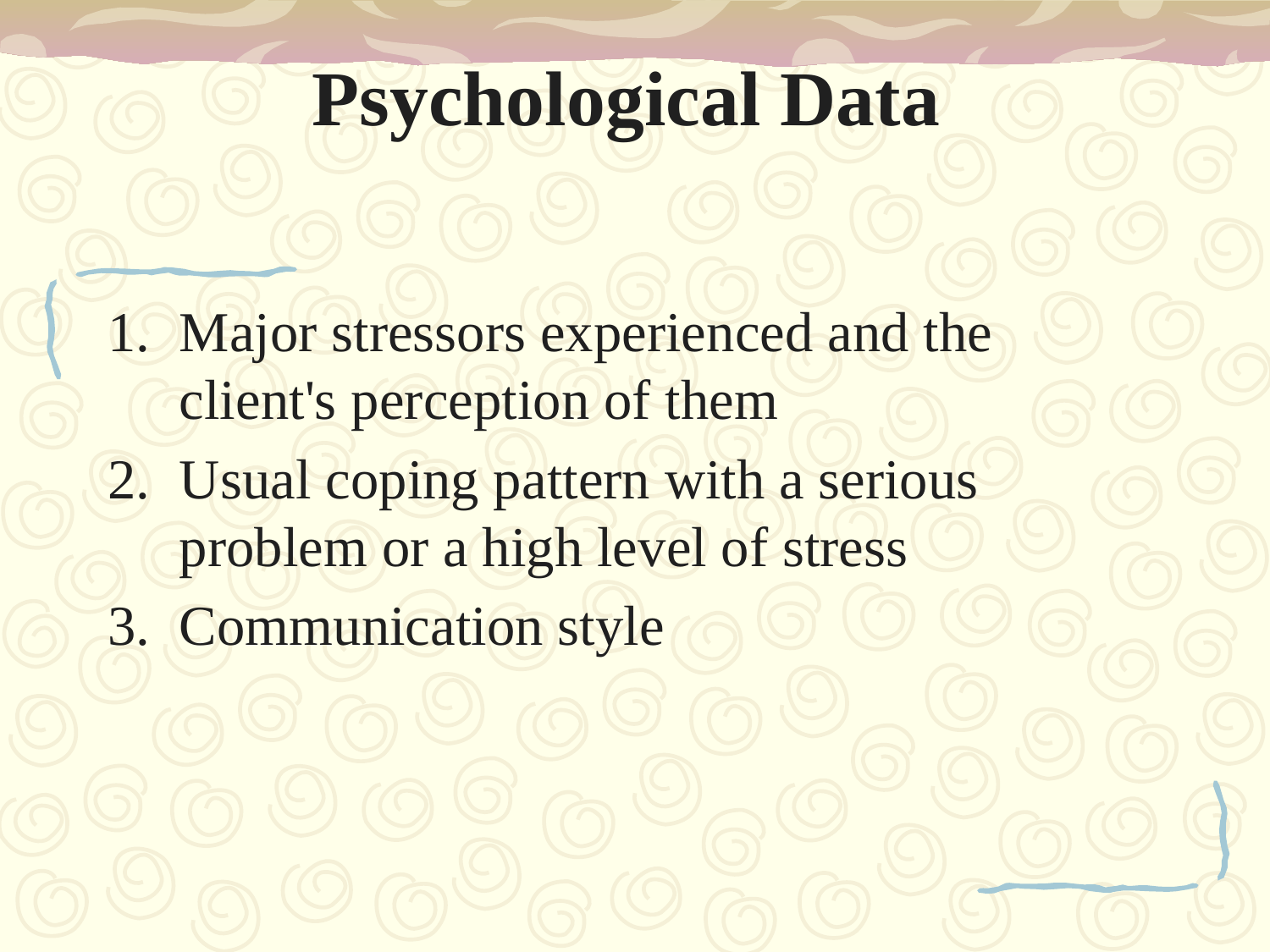

# Psychological Data
Major stressors experienced and the client's perception of them
Usual coping pattern with a serious problem or a high level of stress
Communication style